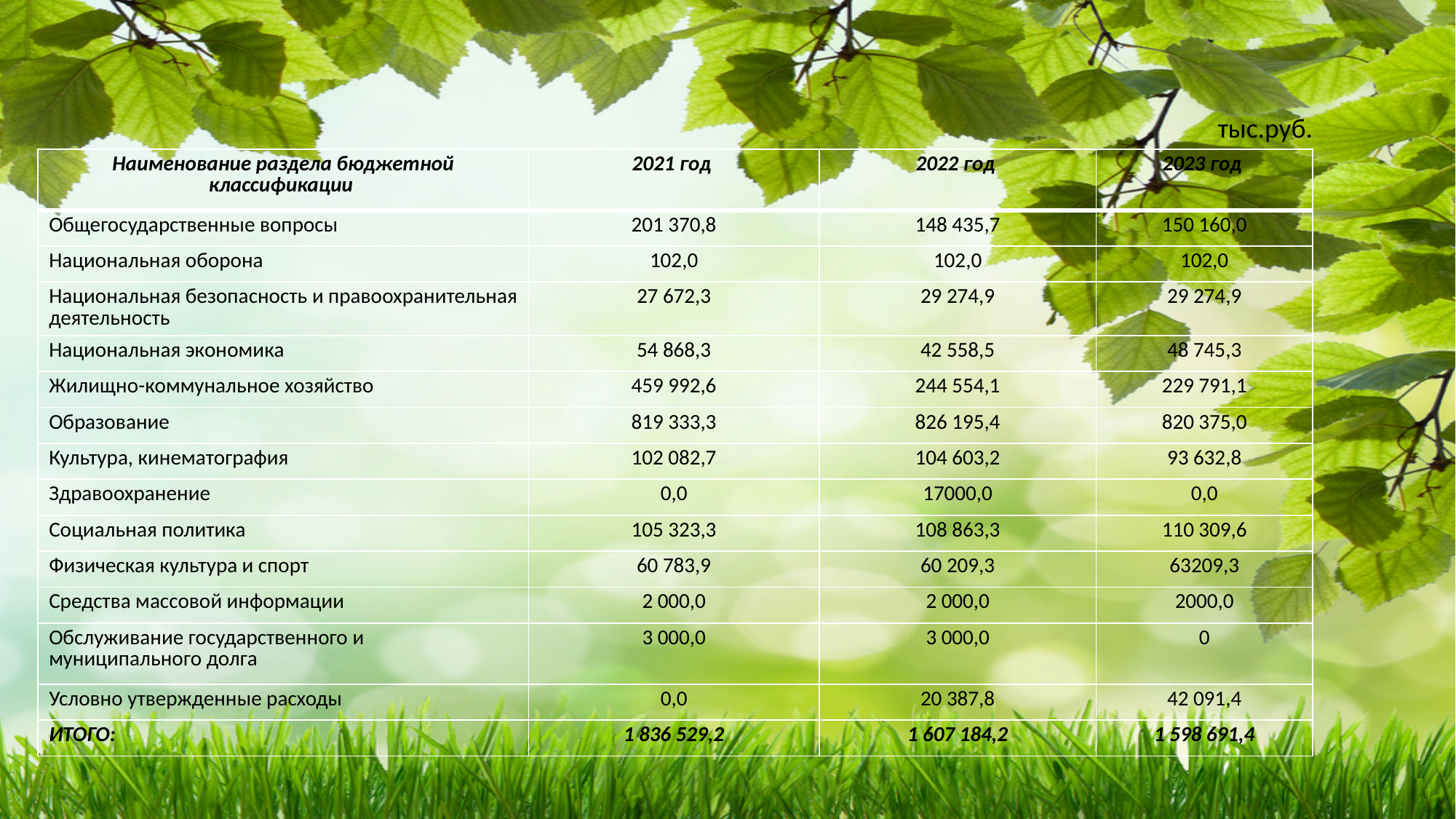

# Расходы бюджета города Горячий Ключ по разделам бюджетной классификации
  тыс.руб.
| Наименование раздела бюджетной классификации | 2021 год | 2022 год | 2023 год |
| --- | --- | --- | --- |
| Общегосударственные вопросы | 201 370,8 | 148 435,7 | 150 160,0 |
| Национальная оборона | 102,0 | 102,0 | 102,0 |
| Национальная безопасность и правоохранительная деятельность | 27 672,3 | 29 274,9 | 29 274,9 |
| Национальная экономика | 54 868,3 | 42 558,5 | 48 745,3 |
| Жилищно-коммунальное хозяйство | 459 992,6 | 244 554,1 | 229 791,1 |
| Образование | 819 333,3 | 826 195,4 | 820 375,0 |
| Культура, кинематография | 102 082,7 | 104 603,2 | 93 632,8 |
| Здравоохранение | 0,0 | 17000,0 | 0,0 |
| Социальная политика | 105 323,3 | 108 863,3 | 110 309,6 |
| Физическая культура и спорт | 60 783,9 | 60 209,3 | 63209,3 |
| Средства массовой информации | 2 000,0 | 2 000,0 | 2000,0 |
| Обслуживание государственного и муниципального долга | 3 000,0 | 3 000,0 | 0 |
| Условно утвержденные расходы | 0,0 | 20 387,8 | 42 091,4 |
| ИТОГО: | 1 836 529,2 | 1 607 184,2 | 1 598 691,4 |